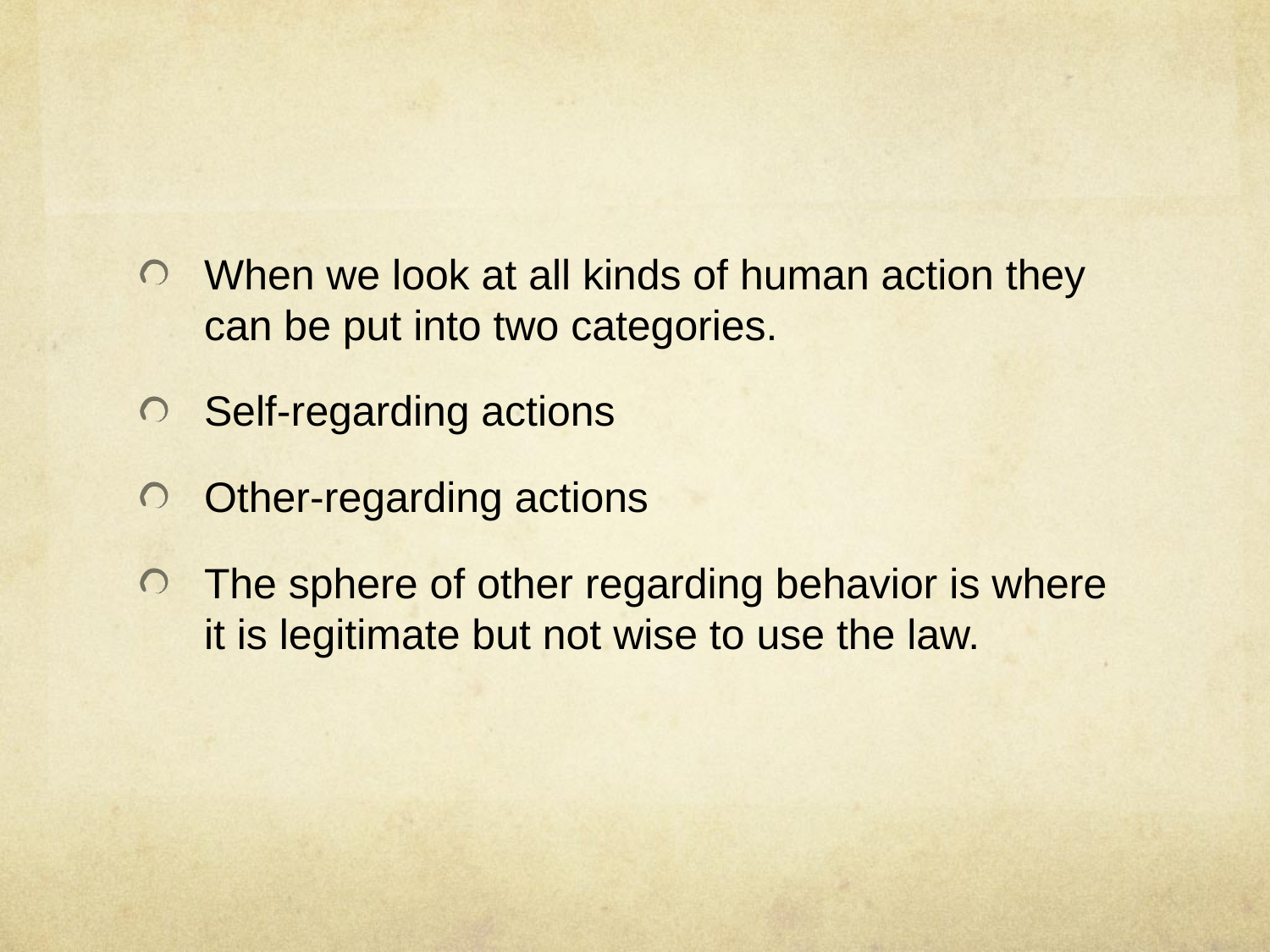

When we look at all kinds of human action they can be put into two categories.
Self-regarding actions
Other-regarding actions
The sphere of other regarding behavior is where it is legitimate but not wise to use the law.